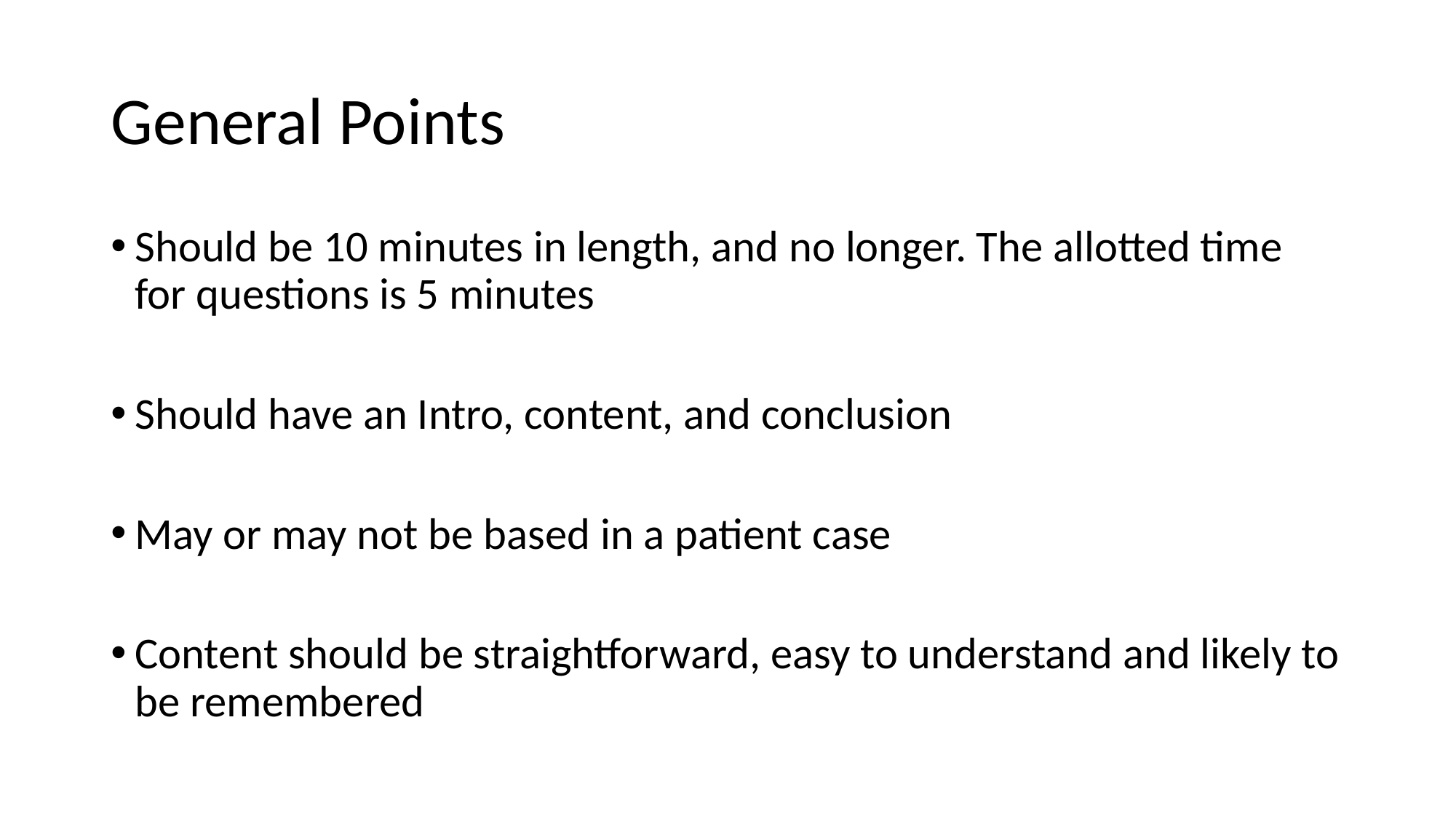

# General Points
Should be 10 minutes in length, and no longer. The allotted time for questions is 5 minutes

Should have an Intro, content, and conclusion

May or may not be based in a patient case

Content should be straightforward, easy to understand and likely to be remembered